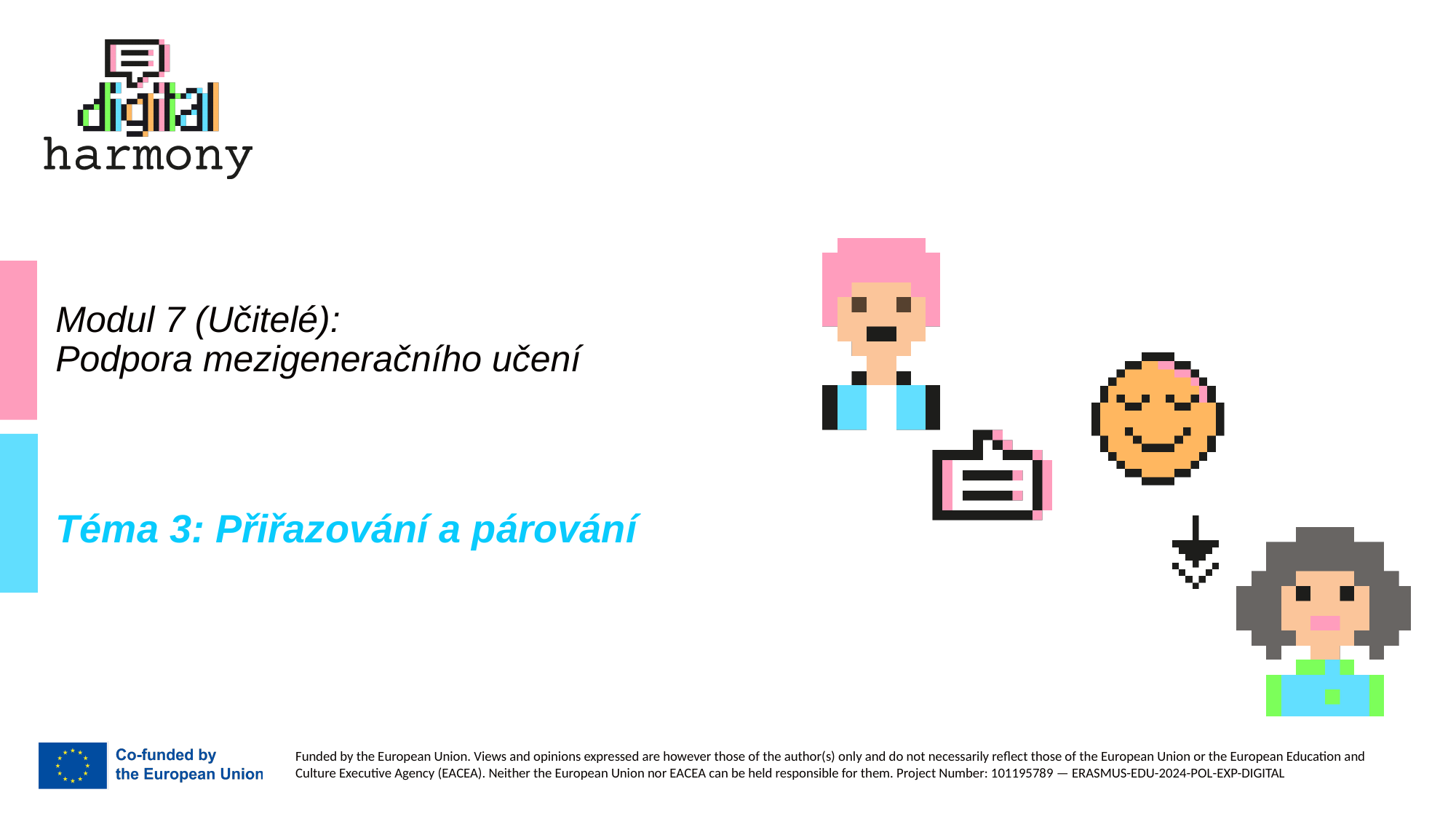

# Modul 7 (Učitelé): Podpora mezigeneračního učení

Téma 3: Přiřazování a párování